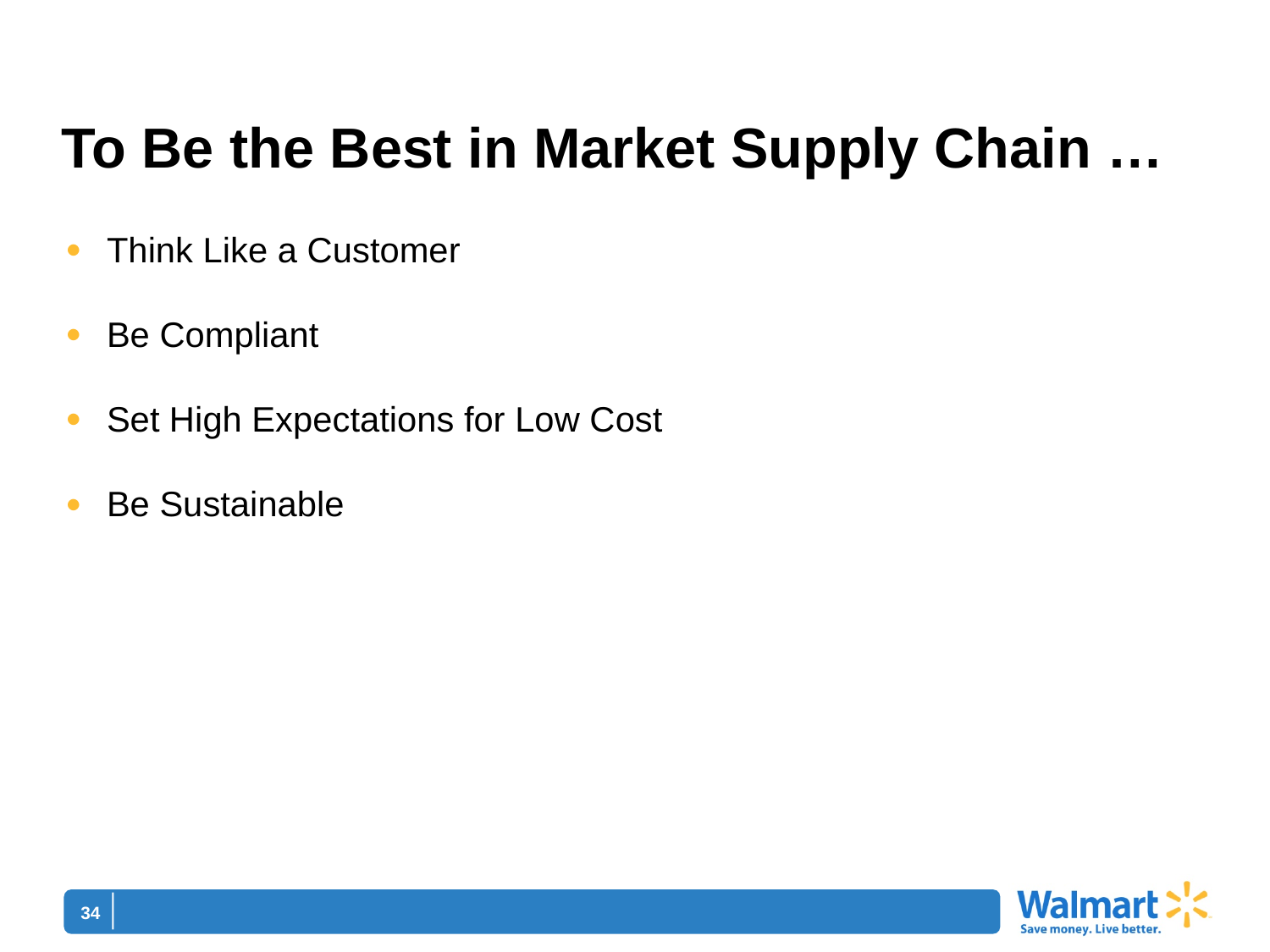

# To Be the Best in Market Supply Chain …
Think Like a Customer

Be Compliant

Set High Expectations for Low Cost

Be Sustainable